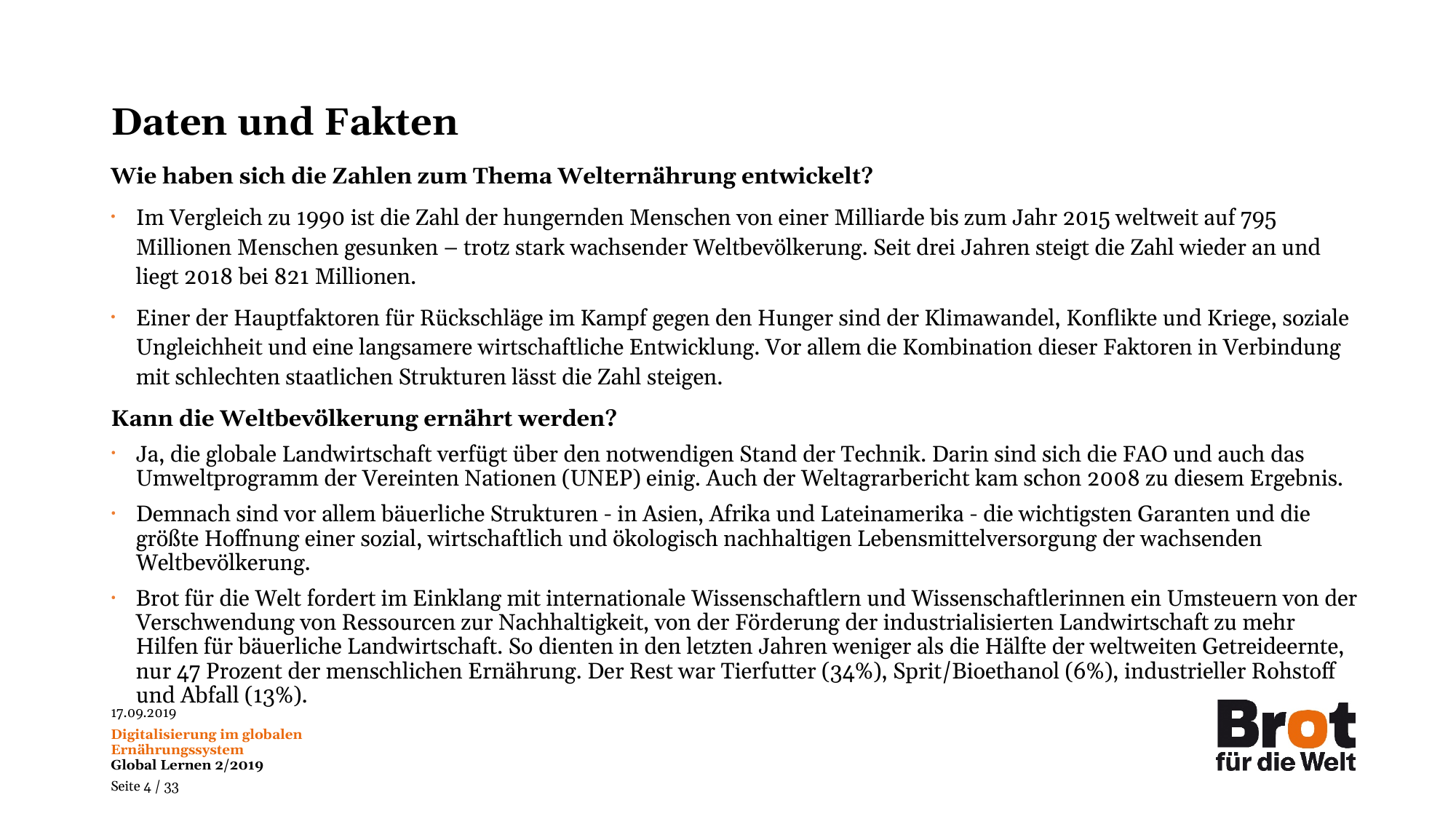

# Daten und Fakten
Wie haben sich die Zahlen zum Thema Welternährung entwickelt?
Im Vergleich zu 1990 ist die Zahl der hungernden Menschen von einer Milliarde bis zum Jahr 2015 weltweit auf 795 Millionen Menschen gesunken – trotz stark wachsender Weltbevölkerung. Seit drei Jahren steigt die Zahl wieder an und liegt 2018 bei 821 Millionen.
Einer der Hauptfaktoren für Rückschläge im Kampf gegen den Hunger sind der Klimawandel, Konflikte und Kriege, soziale Ungleichheit und eine langsamere wirtschaftliche Entwicklung. Vor allem die Kombination dieser Faktoren in Verbindung mit schlechten staatlichen Strukturen lässt die Zahl steigen.
Kann die Weltbevölkerung ernährt werden?
Ja, die globale Landwirtschaft verfügt über den notwendigen Stand der Technik. Darin sind sich die FAO und auch das Umweltprogramm der Vereinten Nationen (UNEP) einig. Auch der Weltagrarbericht kam schon 2008 zu diesem Ergebnis.
Demnach sind vor allem bäuerliche Strukturen - in Asien, Afrika und Lateinamerika - die wichtigsten Garanten und die größte Hoffnung einer sozial, wirtschaftlich und ökologisch nachhaltigen Lebensmittelversorgung der wachsenden Weltbevölkerung.
Brot für die Welt fordert im Einklang mit internationale Wissenschaftlern und Wissenschaftlerinnen ein Umsteuern von der Verschwendung von Ressourcen zur Nachhaltigkeit, von der Förderung der industrialisierten Landwirtschaft zu mehr Hilfen für bäuerliche Landwirtschaft. So dienten in den letzten Jahren weniger als die Hälfte der weltweiten Getreideernte, nur 47 Prozent der menschlichen Ernährung. Der Rest war Tierfutter (34%), Sprit/Bioethanol (6%), industrieller Rohstoff und Abfall (13%).